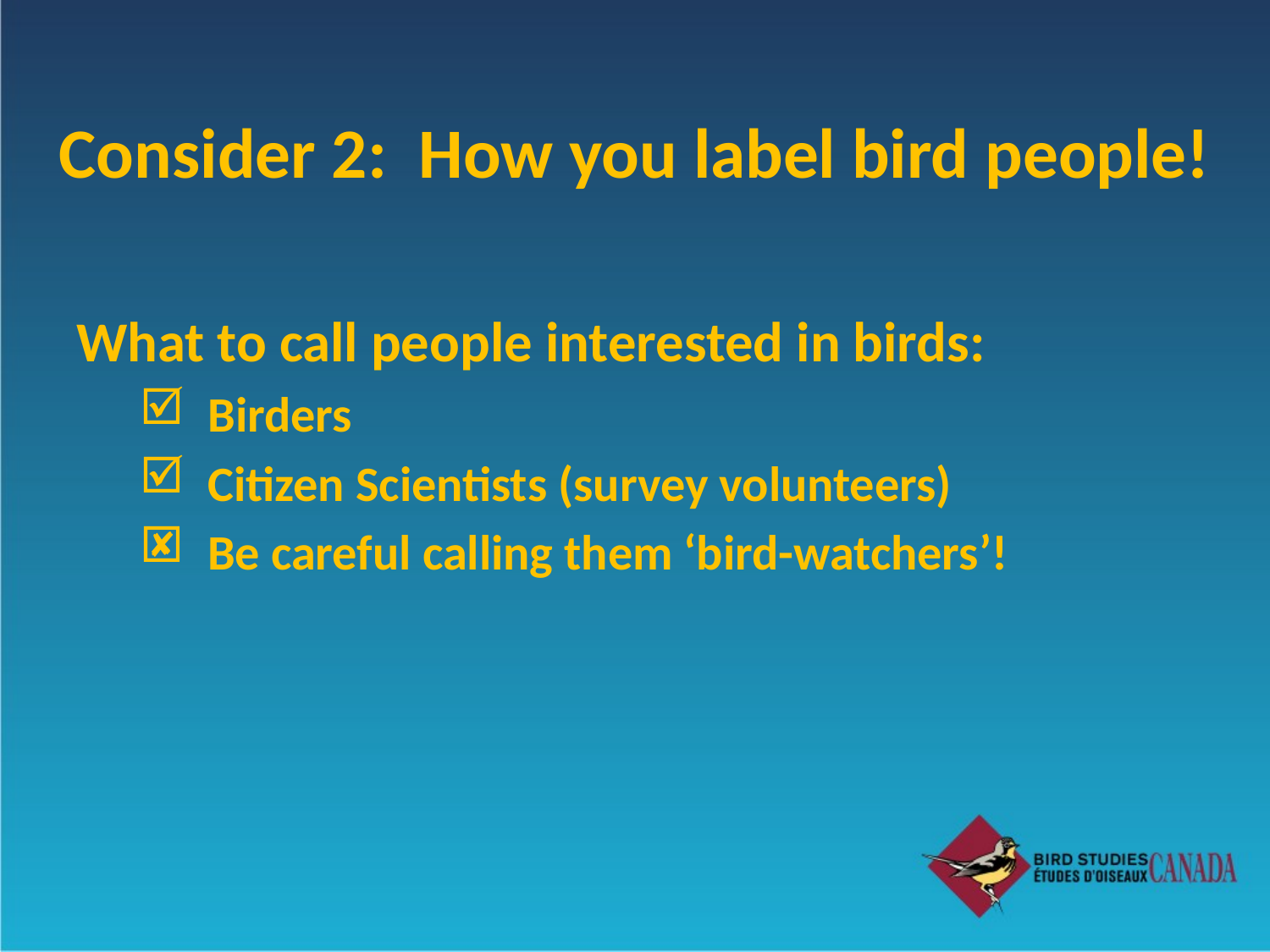

# Consider 2:  How you label bird people!
What to call people interested in birds:
  Birders
  Citizen Scientists (survey volunteers)
  Be careful calling them ‘bird-watchers’!